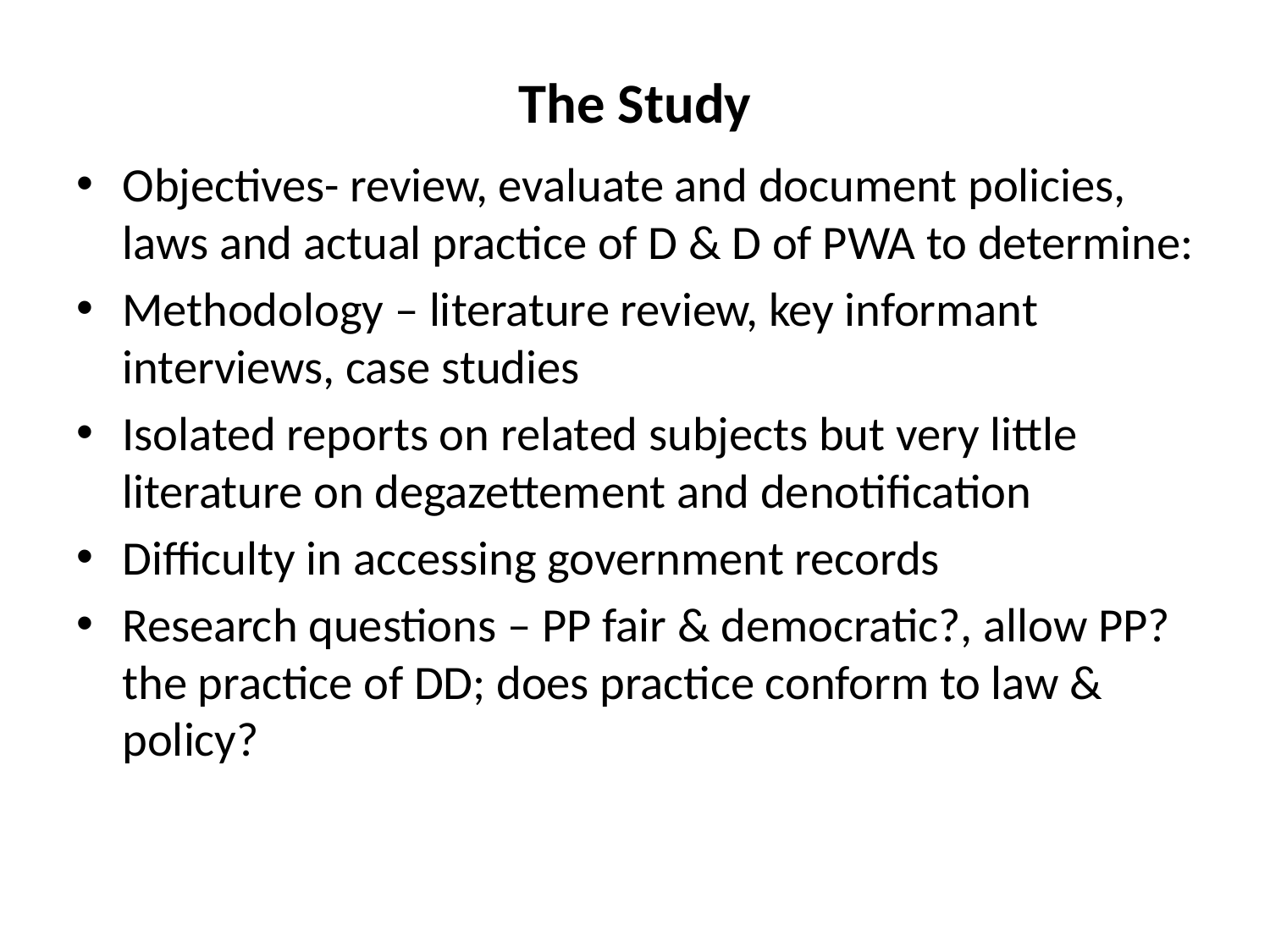

# The Study
Objectives- review, evaluate and document policies, laws and actual practice of D & D of PWA to determine:
Methodology – literature review, key informant interviews, case studies
Isolated reports on related subjects but very little literature on degazettement and denotification
Difficulty in accessing government records
Research questions – PP fair & democratic?, allow PP? the practice of DD; does practice conform to law & policy?